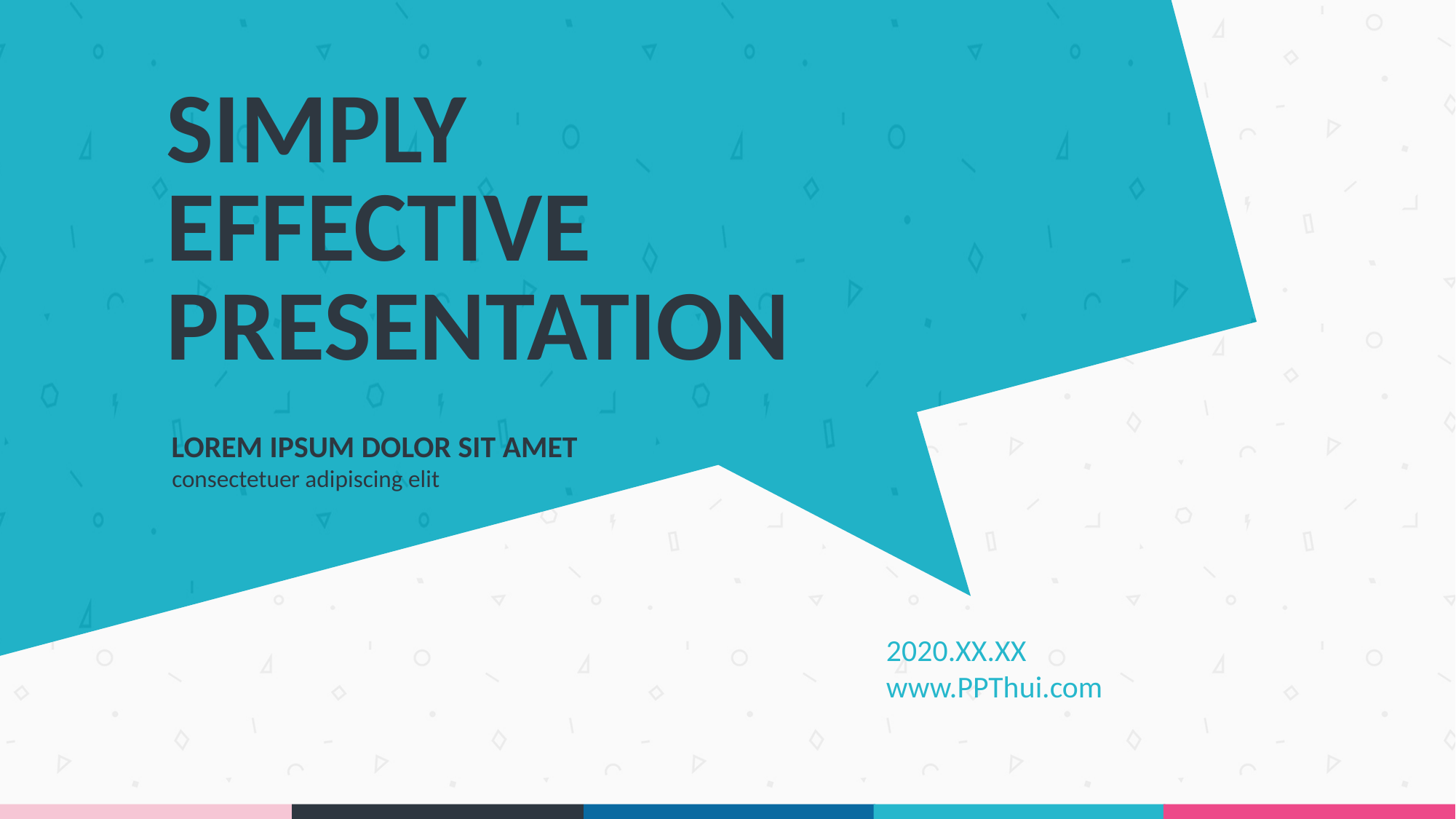

SIMPLY
EFFECTIVE
PRESENTATION
LOREM IPSUM DOLOR SIT AMET
consectetuer adipiscing elit
2020.XX.XX
www.PPThui.com